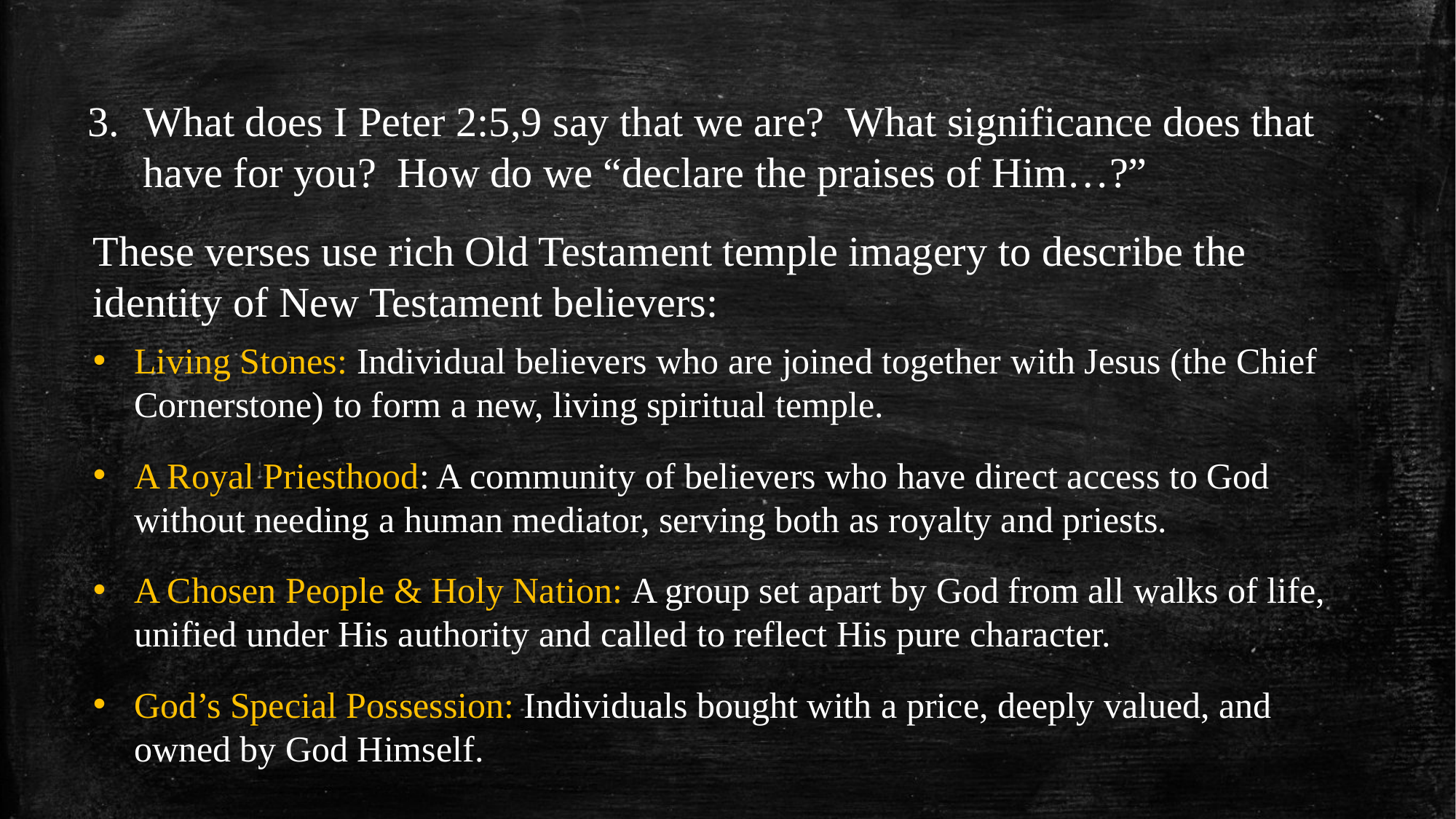

3.	What does I Peter 2:5,9 say that we are?  What significance does that have for you?  How do we “declare the praises of Him…?”
These verses use rich Old Testament temple imagery to describe the identity of New Testament believers:
Living Stones: Individual believers who are joined together with Jesus (the Chief Cornerstone) to form a new, living spiritual temple.
A Royal Priesthood: A community of believers who have direct access to God without needing a human mediator, serving both as royalty and priests.
A Chosen People & Holy Nation: A group set apart by God from all walks of life, unified under His authority and called to reflect His pure character.
God’s Special Possession: Individuals bought with a price, deeply valued, and owned by God Himself.